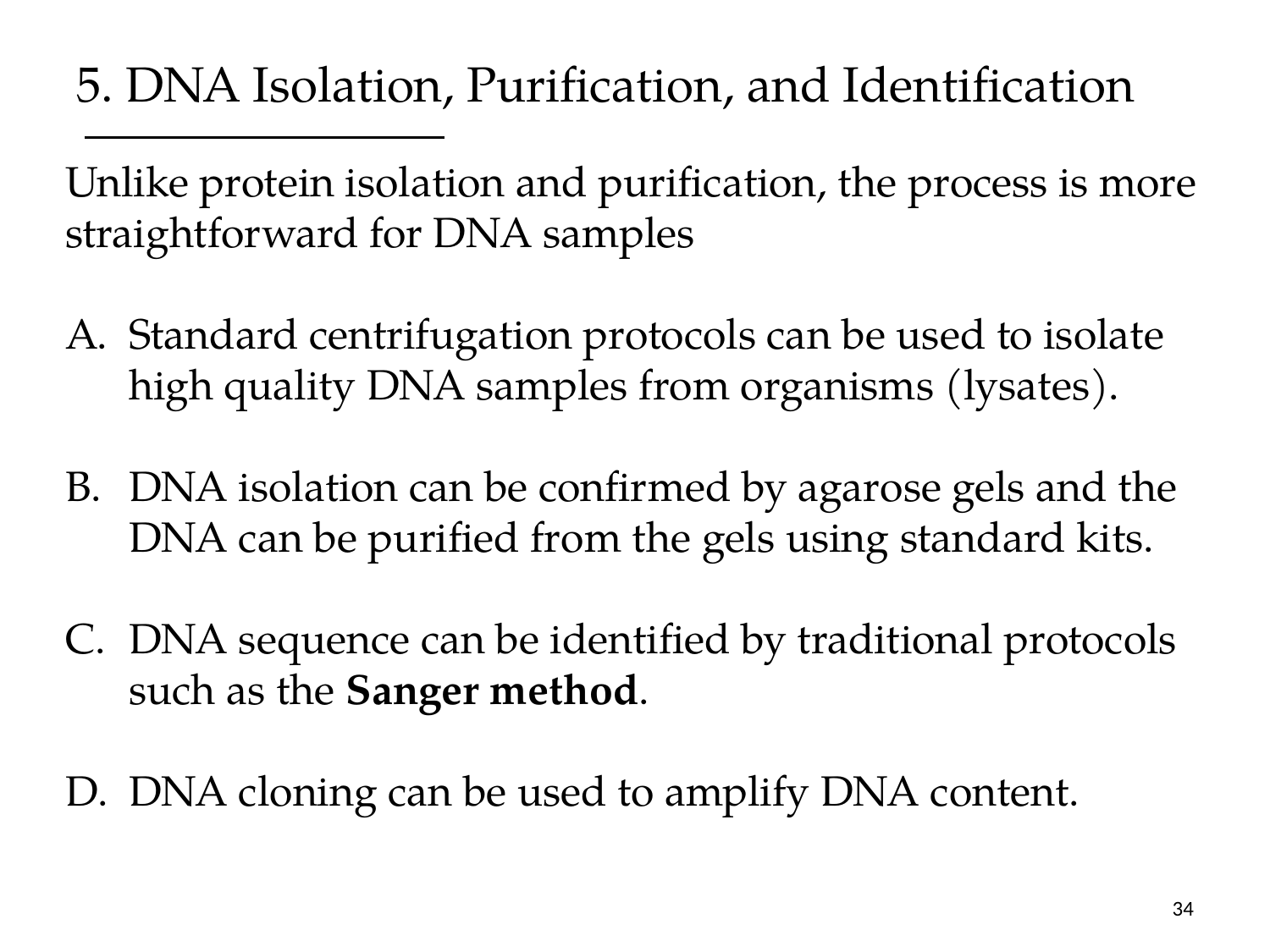

# 5. DNA Isolation, Purification, and Identification
Unlike protein isolation and purification, the process is more straightforward for DNA samples

Standard centrifugation protocols can be used to isolate high quality DNA samples from organisms (lysates).

DNA isolation can be confirmed by agarose gels and the DNA can be purified from the gels using standard kits.

DNA sequence can be identified by traditional protocols such as the Sanger method.

DNA cloning can be used to amplify DNA content.

34